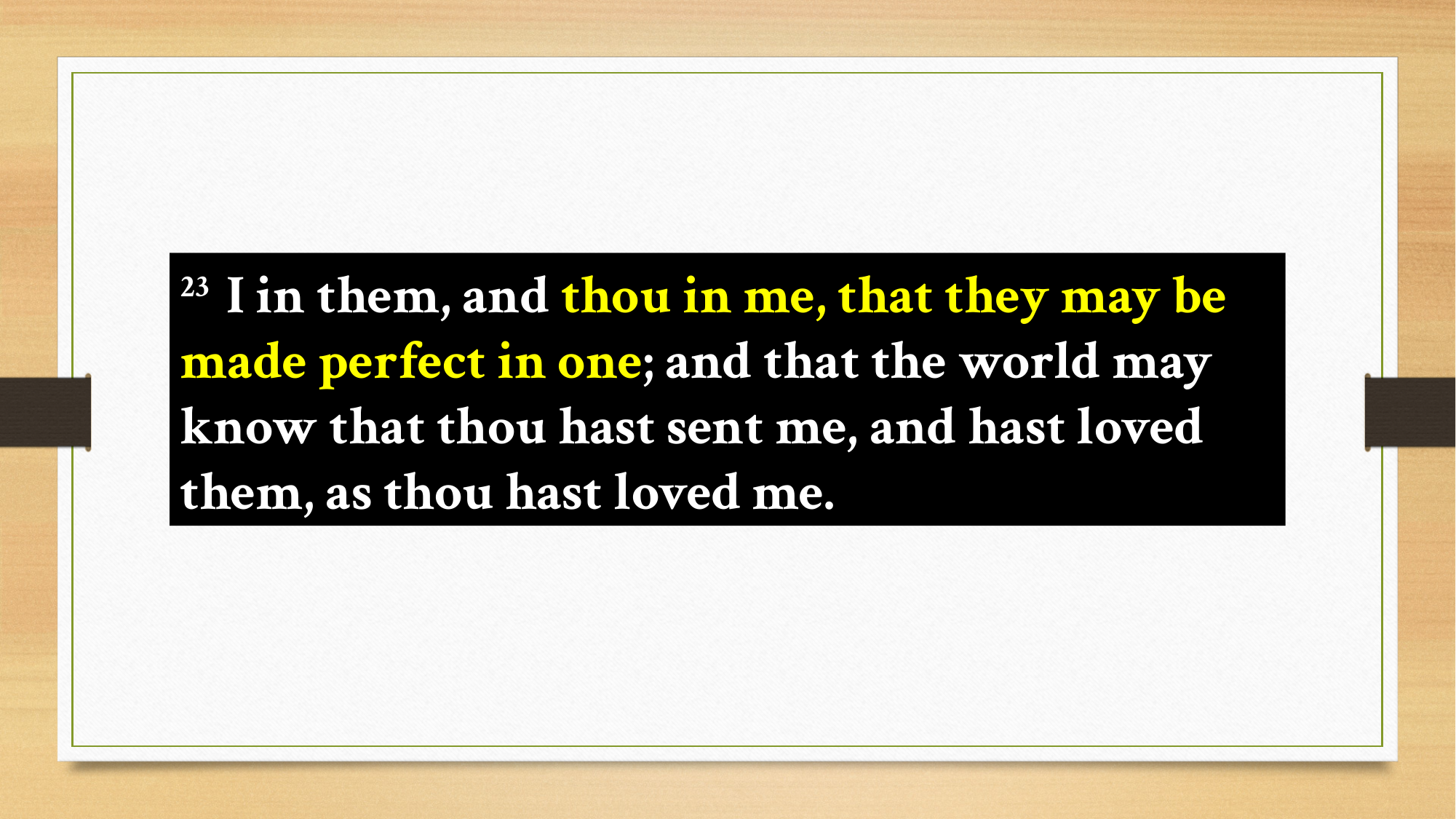

23  I in them, and thou in me, that they may be made perfect in one; and that the world may know that thou hast sent me, and hast loved them, as thou hast loved me.